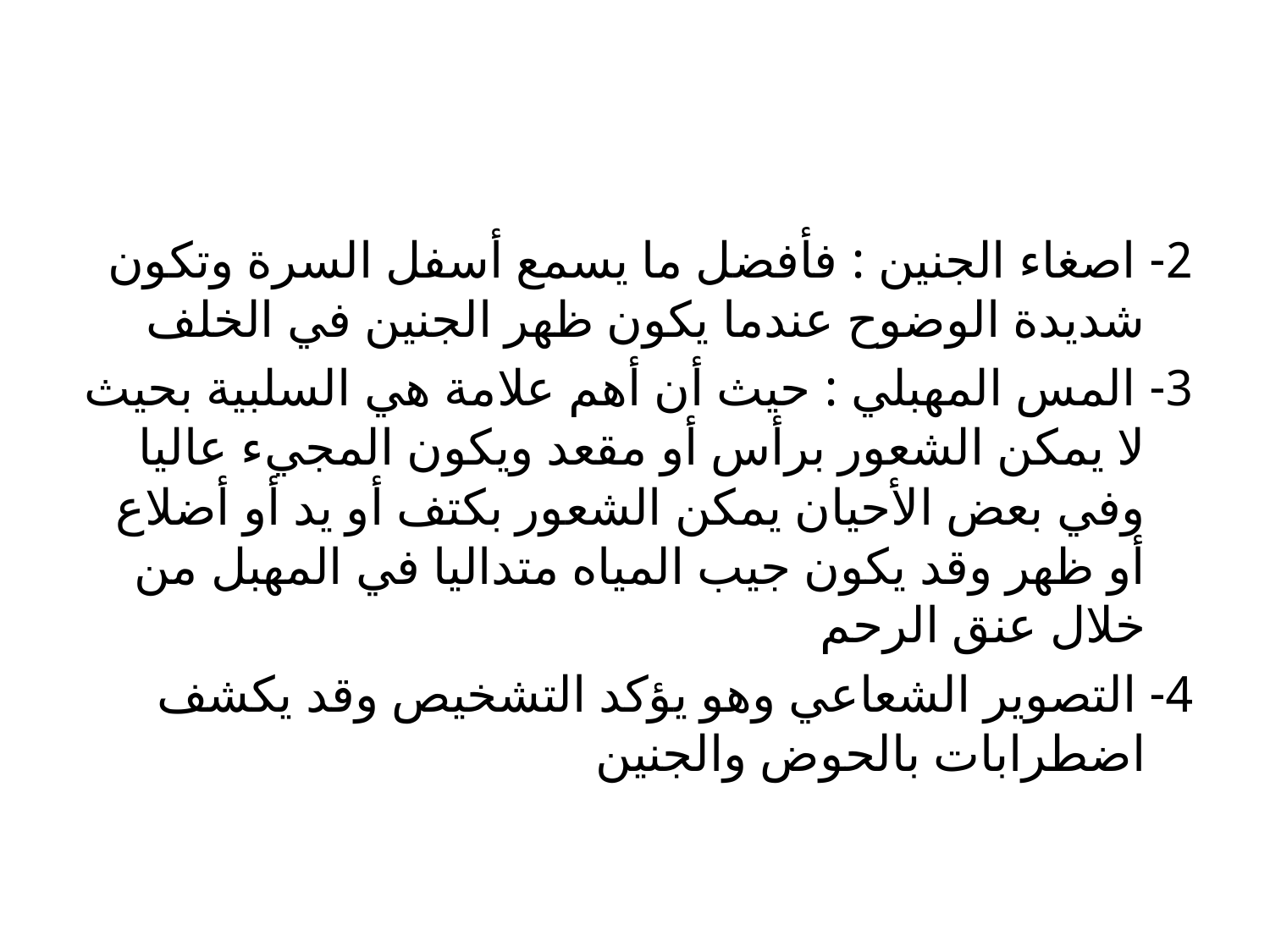

#
2- اصغاء الجنين : فأفضل ما يسمع أسفل السرة وتكون شديدة الوضوح عندما يكون ظهر الجنين في الخلف
3- المس المهبلي : حيث أن أهم علامة هي السلبية بحيث لا يمكن الشعور برأس أو مقعد ويكون المجيء عاليا وفي بعض الأحيان يمكن الشعور بكتف أو يد أو أضلاع أو ظهر وقد يكون جيب المياه متداليا في المهبل من خلال عنق الرحم
4- التصوير الشعاعي وهو يؤكد التشخيص وقد يكشف اضطرابات بالحوض والجنين